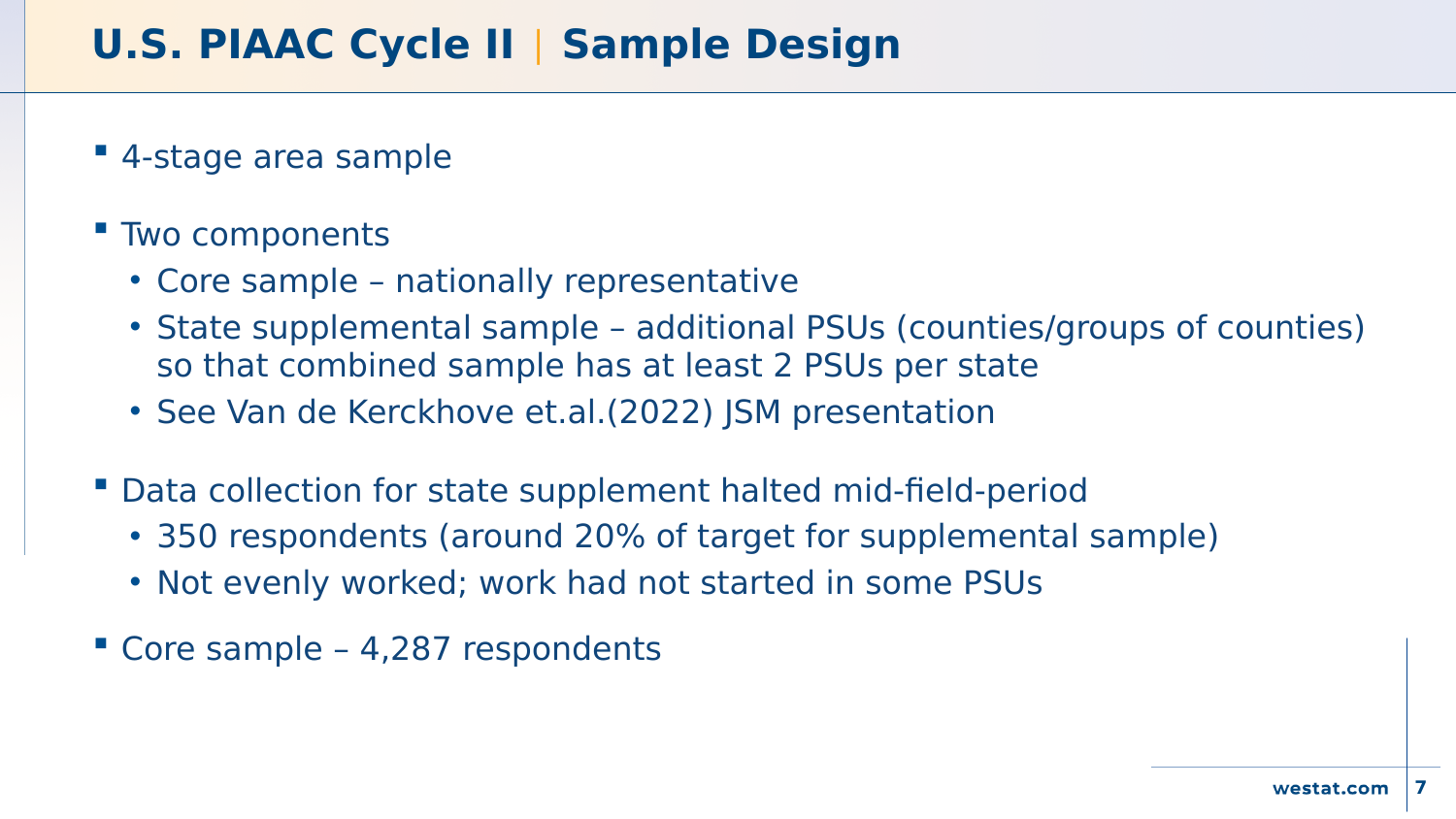

# U.S. PIAAC Cycle II | Sample Design
4-stage area sample
Two components
Core sample – nationally representative
State supplemental sample – additional PSUs (counties/groups of counties) so that combined sample has at least 2 PSUs per state
See Van de Kerckhove et.al.(2022) JSM presentation
Data collection for state supplement halted mid-field-period
350 respondents (around 20% of target for supplemental sample)
Not evenly worked; work had not started in some PSUs
Core sample – 4,287 respondents

7